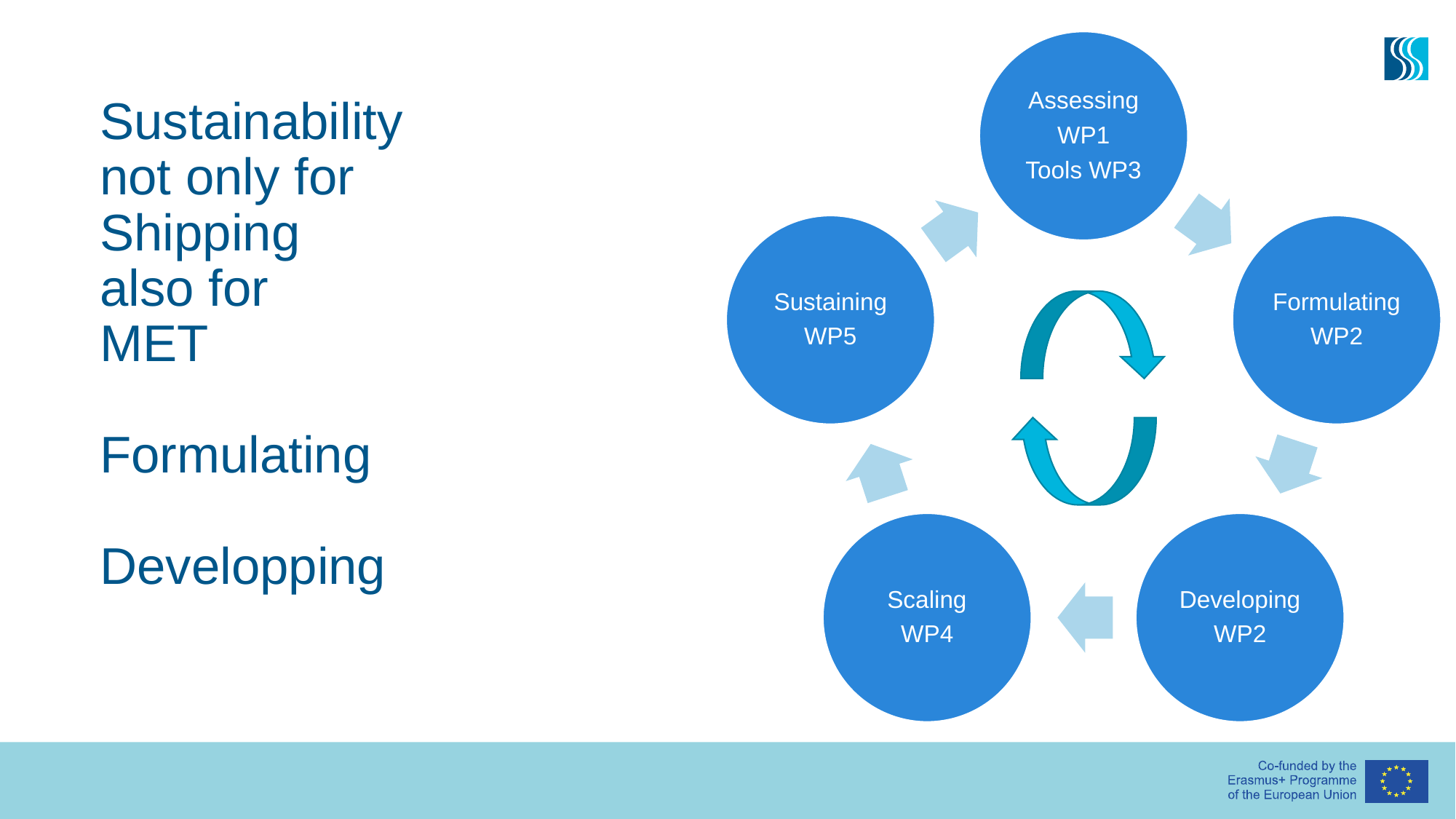

# Sustainability not only for Shipping also for MET Formulating Developping
Assessing
WP1
Tools WP3

Formulating
WP2

Developing
WP2

Scaling
WP4

Sustaining
WP5